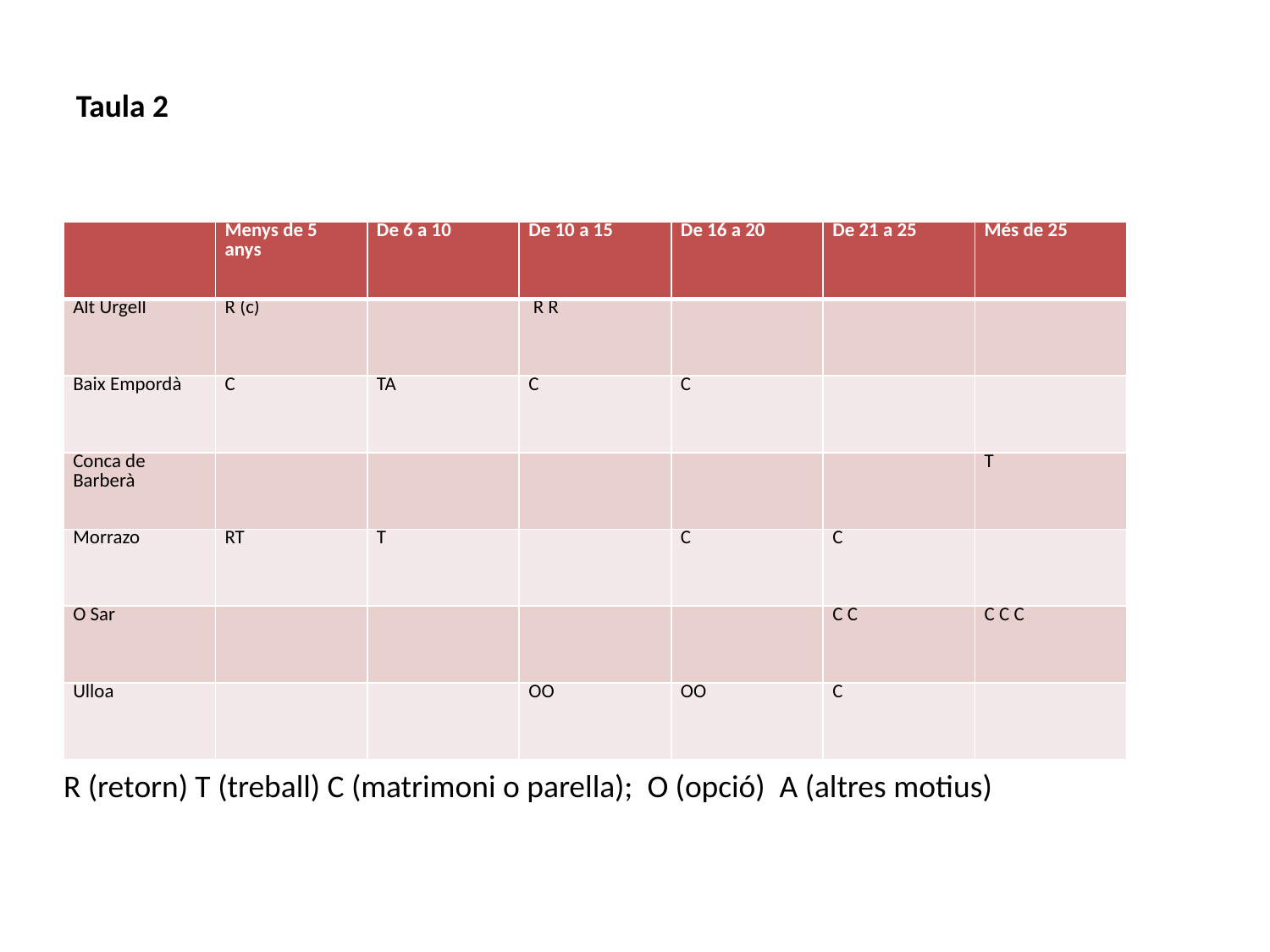

Taula 2
|  | Menys de 5 anys | De 6 a 10 | De 10 a 15 | De 16 a 20 | De 21 a 25 | Més de 25 |
| --- | --- | --- | --- | --- | --- | --- |
| Alt Urgell | R (c) |  | R R |  |  |  |
| Baix Empordà | C | TA | C | C |  |  |
| Conca de Barberà |  |  |  |  |  | T |
| Morrazo | RT | T |  | C | C |  |
| O Sar |  |  |  |  | C C | C C C |
| Ulloa |  |  | OO | OO | C |  |
R (retorn) T (treball) C (matrimoni o parella);  O (opció)  A (altres motius)